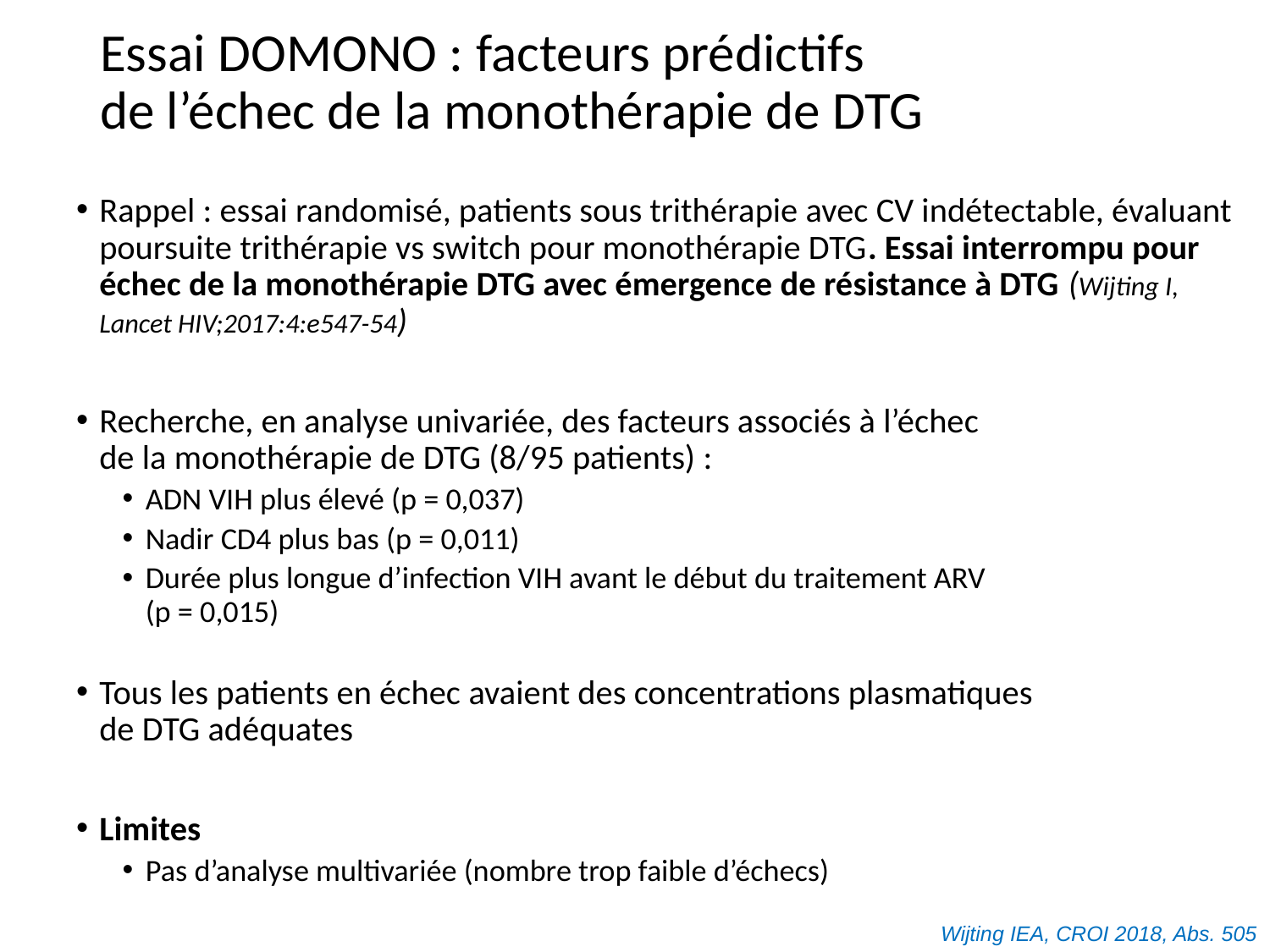

114
# Essai DOMONO : facteurs prédictifs de l’échec de la monothérapie de DTG
Rappel : essai randomisé, patients sous trithérapie avec CV indétectable, évaluant poursuite trithérapie vs switch pour monothérapie DTG. Essai interrompu pour échec de la monothérapie DTG avec émergence de résistance à DTG (Wijting I, Lancet HIV;2017:4:e547-54)

Recherche, en analyse univariée, des facteurs associés à l’échec
de la monothérapie de DTG (8/95 patients) :
ADN VIH plus élevé (p = 0,037)
Nadir CD4 plus bas (p = 0,011)
Durée plus longue d’infection VIH avant le début du traitement ARV
(p = 0,015)
Tous les patients en échec avaient des concentrations plasmatiques
de DTG adéquates

Limites
Pas d’analyse multivariée (nombre trop faible d’échecs)

Wijting IEA, CROI 2018, Abs. 505